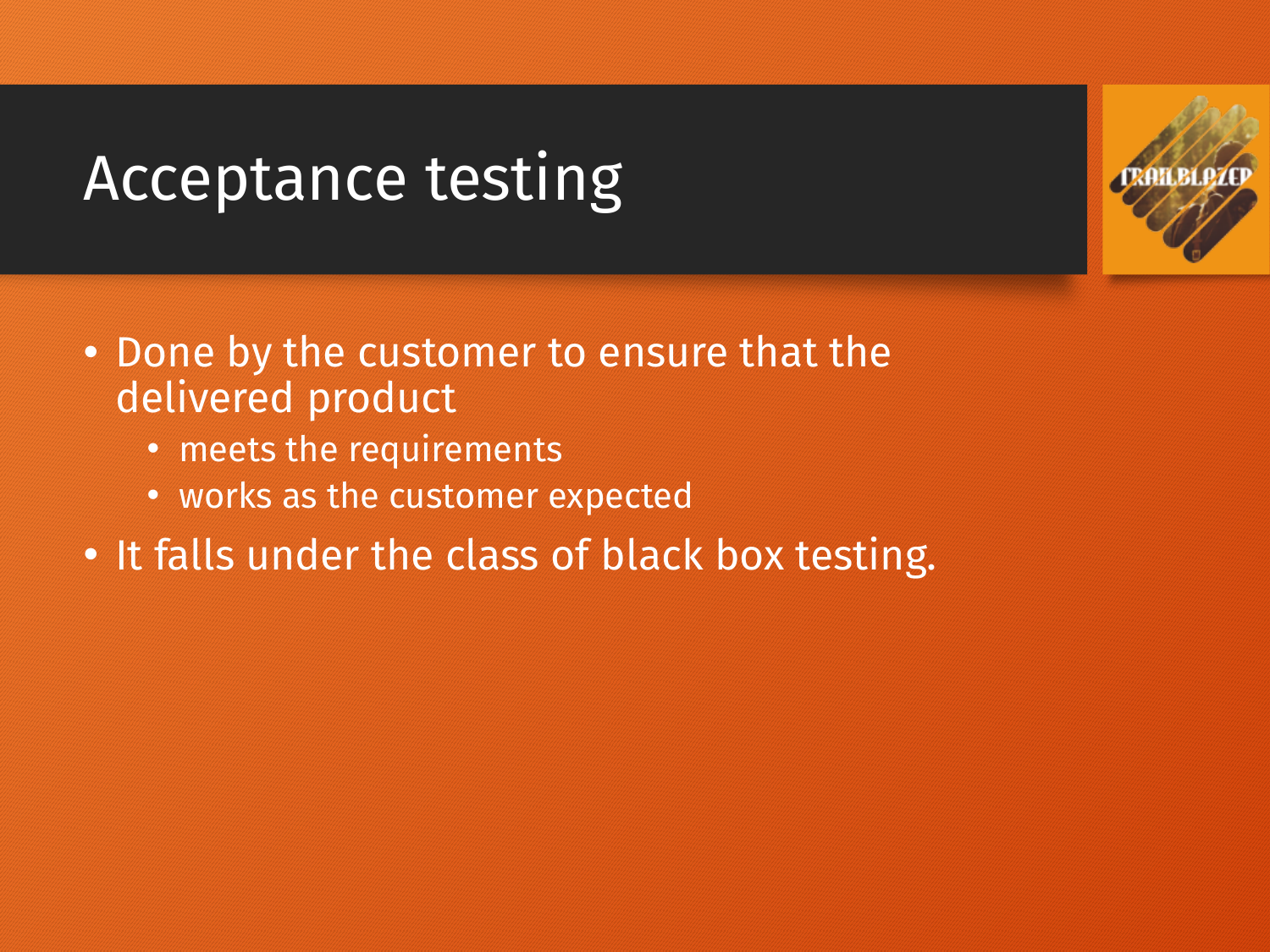

# Acceptance testing
Done by the customer to ensure that the delivered product
meets the requirements
works as the customer expected
It falls under the class of black box testing.